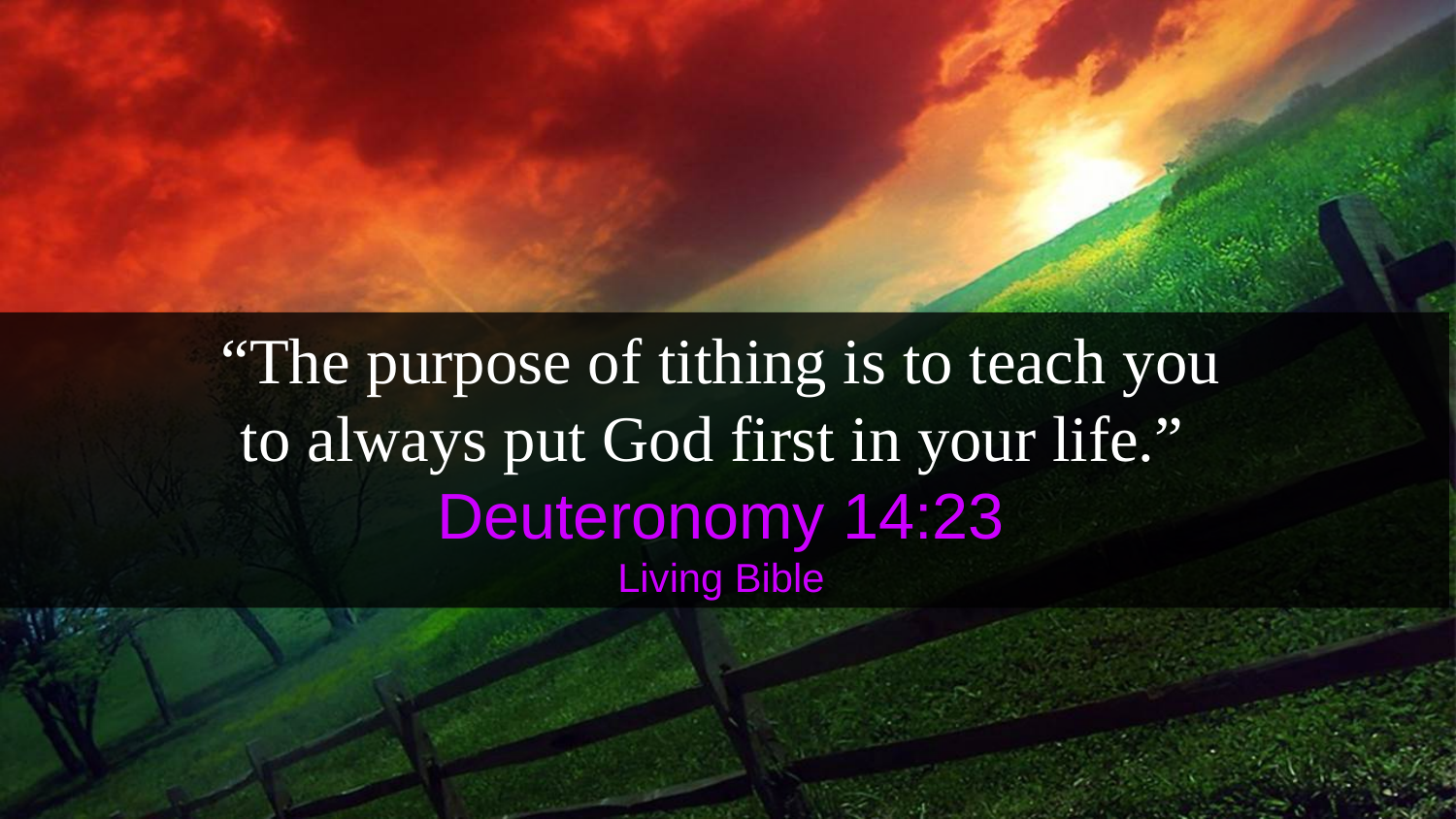

“The purpose of tithing is to teach you
to always put God first in your life.”
Deuteronomy 14:23
Living Bible